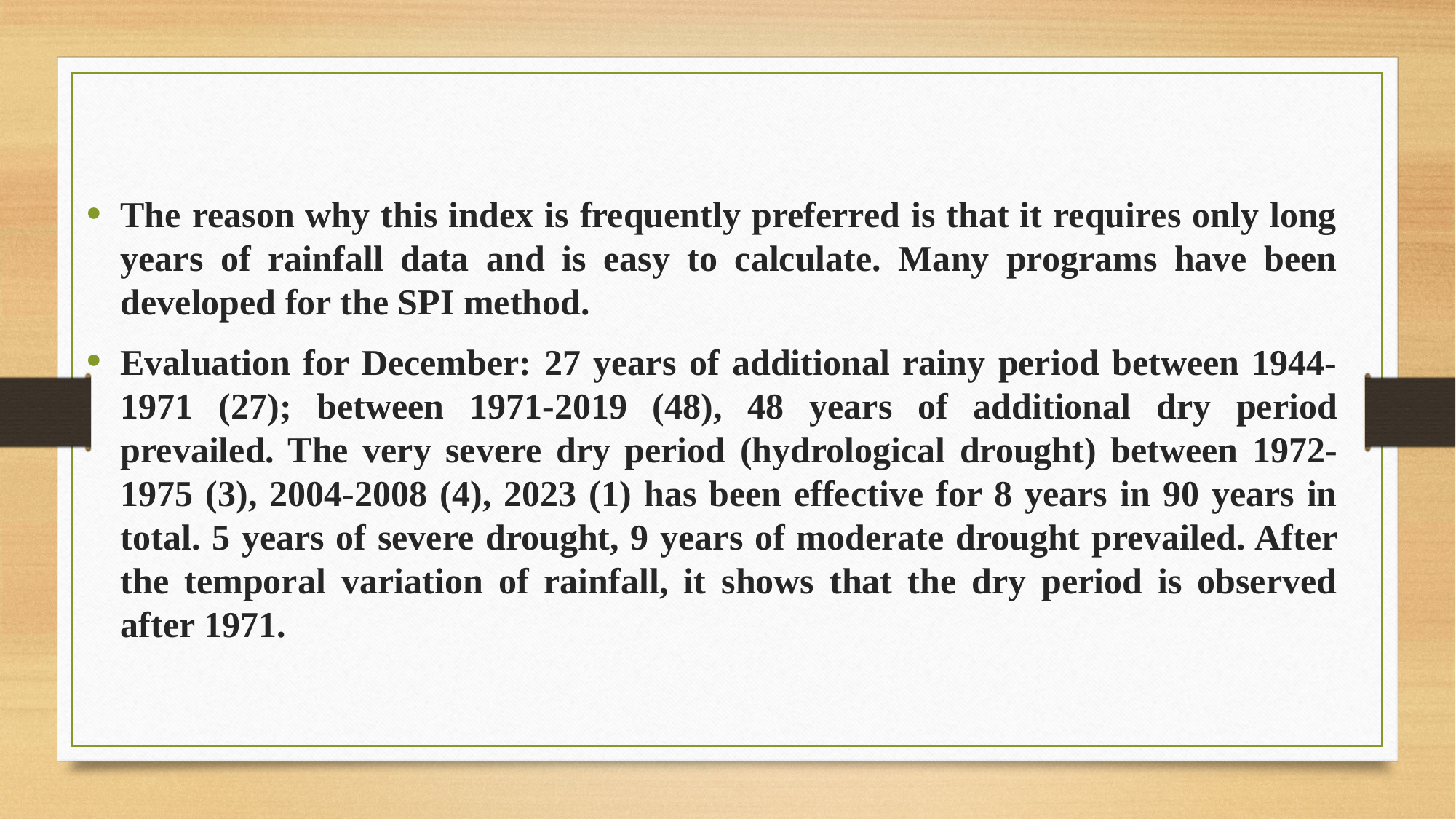

The reason why this index is frequently preferred is that it requires only long years of rainfall data and is easy to calculate. Many programs have been developed for the SPI method.
Evaluation for December: 27 years of additional rainy period between 1944-1971 (27); between 1971-2019 (48), 48 years of additional dry period prevailed. The very severe dry period (hydrological drought) between 1972-1975 (3), 2004-2008 (4), 2023 (1) has been effective for 8 years in 90 years in total. 5 years of severe drought, 9 years of moderate drought prevailed. After the temporal variation of rainfall, it shows that the dry period is observed after 1971.